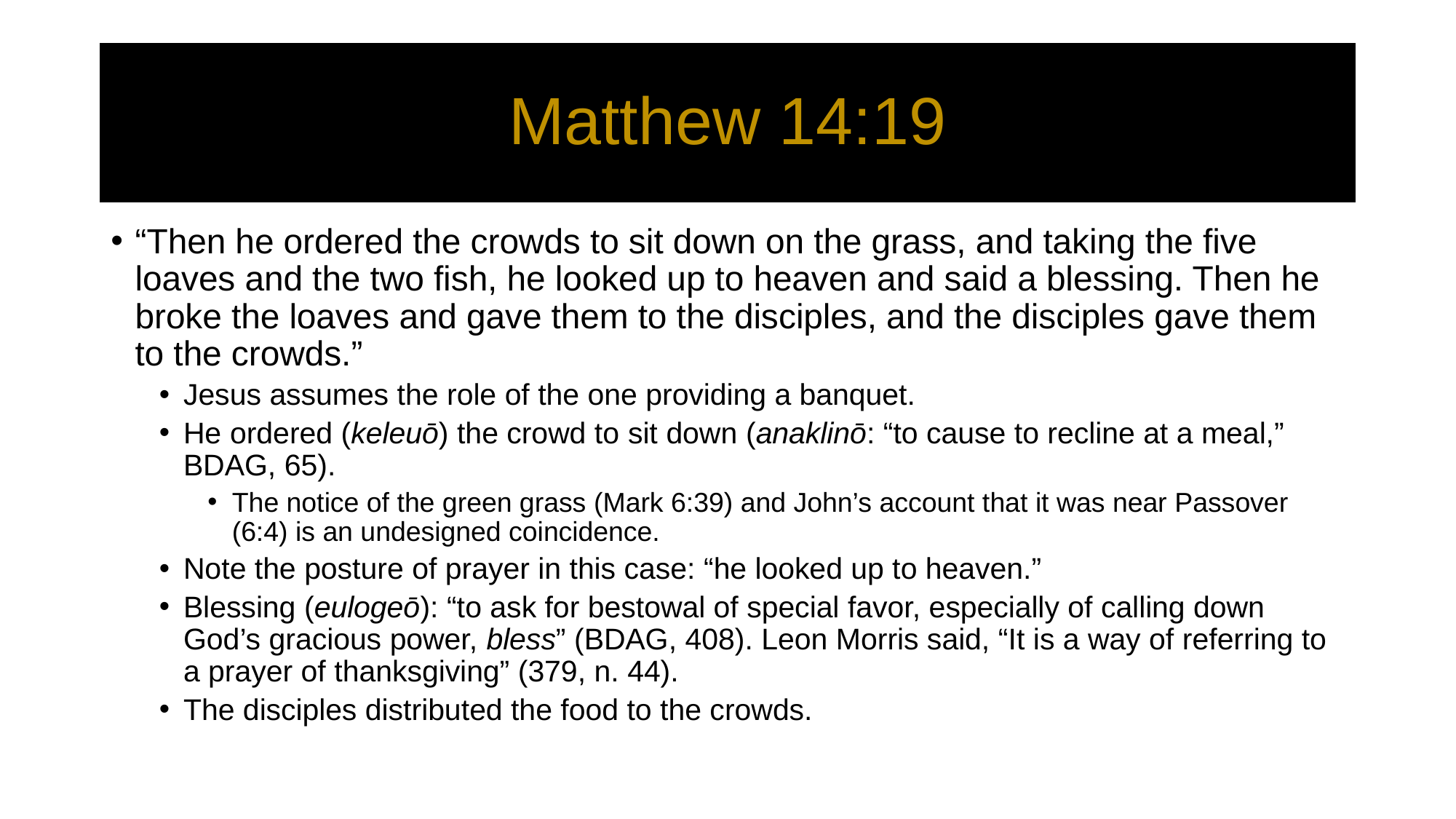

# Matthew 14:19
“Then he ordered the crowds to sit down on the grass, and taking the five loaves and the two fish, he looked up to heaven and said a blessing. Then he broke the loaves and gave them to the disciples, and the disciples gave them to the crowds.”
Jesus assumes the role of the one providing a banquet.
He ordered (keleuō) the crowd to sit down (anaklinō: “to cause to recline at a meal,” BDAG, 65).
The notice of the green grass (Mark 6:39) and John’s account that it was near Passover (6:4) is an undesigned coincidence.
Note the posture of prayer in this case: “he looked up to heaven.”
Blessing (eulogeō): “to ask for bestowal of special favor, especially of calling down God’s gracious power, bless” (BDAG, 408). Leon Morris said, “It is a way of referring to a prayer of thanksgiving” (379, n. 44).
The disciples distributed the food to the crowds.